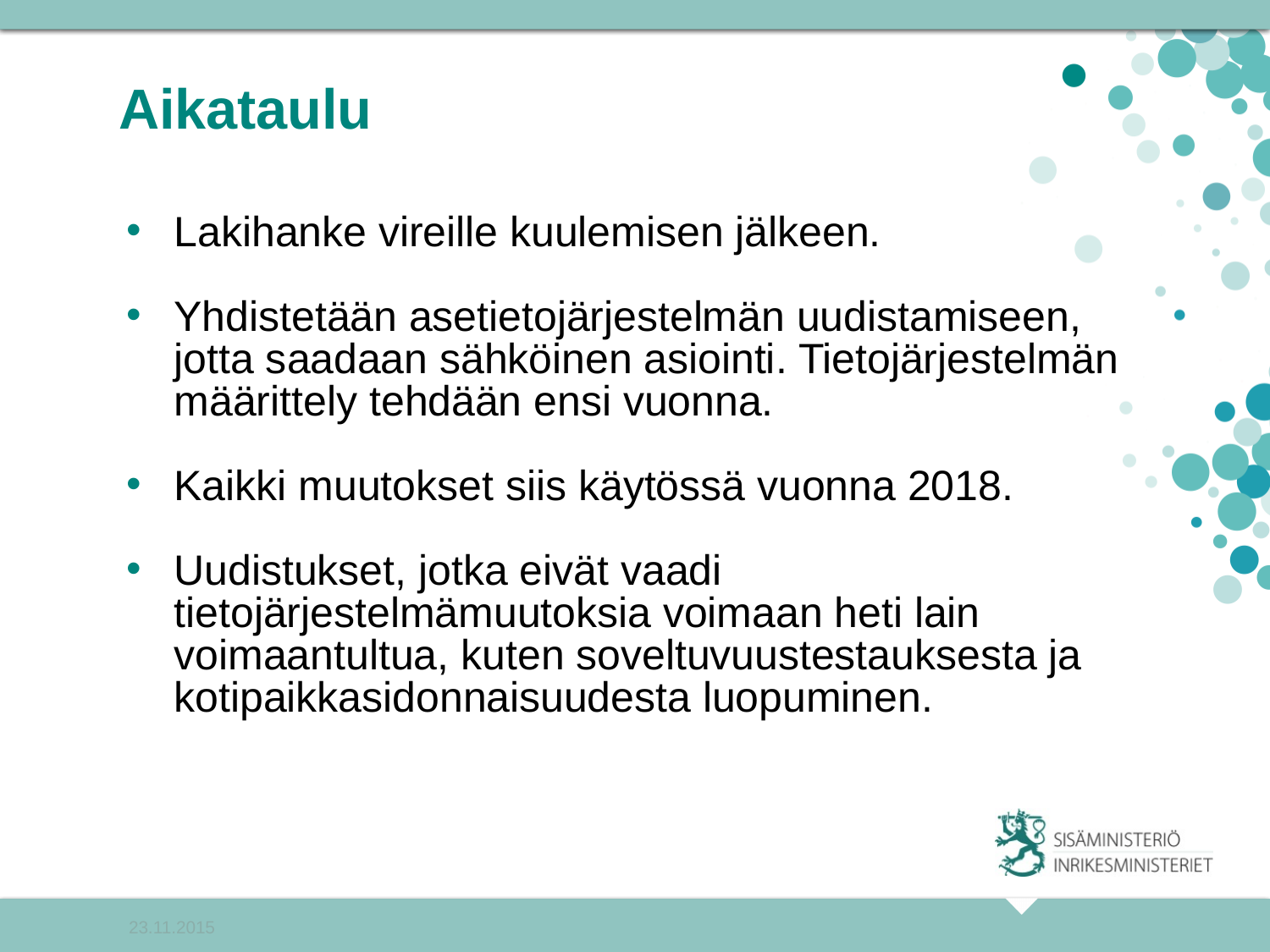

# Aikataulu
Lakihanke vireille kuulemisen jälkeen.

Yhdistetään asetietojärjestelmän uudistamiseen, jotta saadaan sähköinen asiointi. Tietojärjestelmän määrittely tehdään ensi vuonna.

Kaikki muutokset siis käytössä vuonna 2018.

Uudistukset, jotka eivät vaadi tietojärjestelmämuutoksia voimaan heti lain voimaantultua, kuten soveltuvuustestauksesta ja kotipaikkasidonnaisuudesta luopuminen.

23.11.2015
27